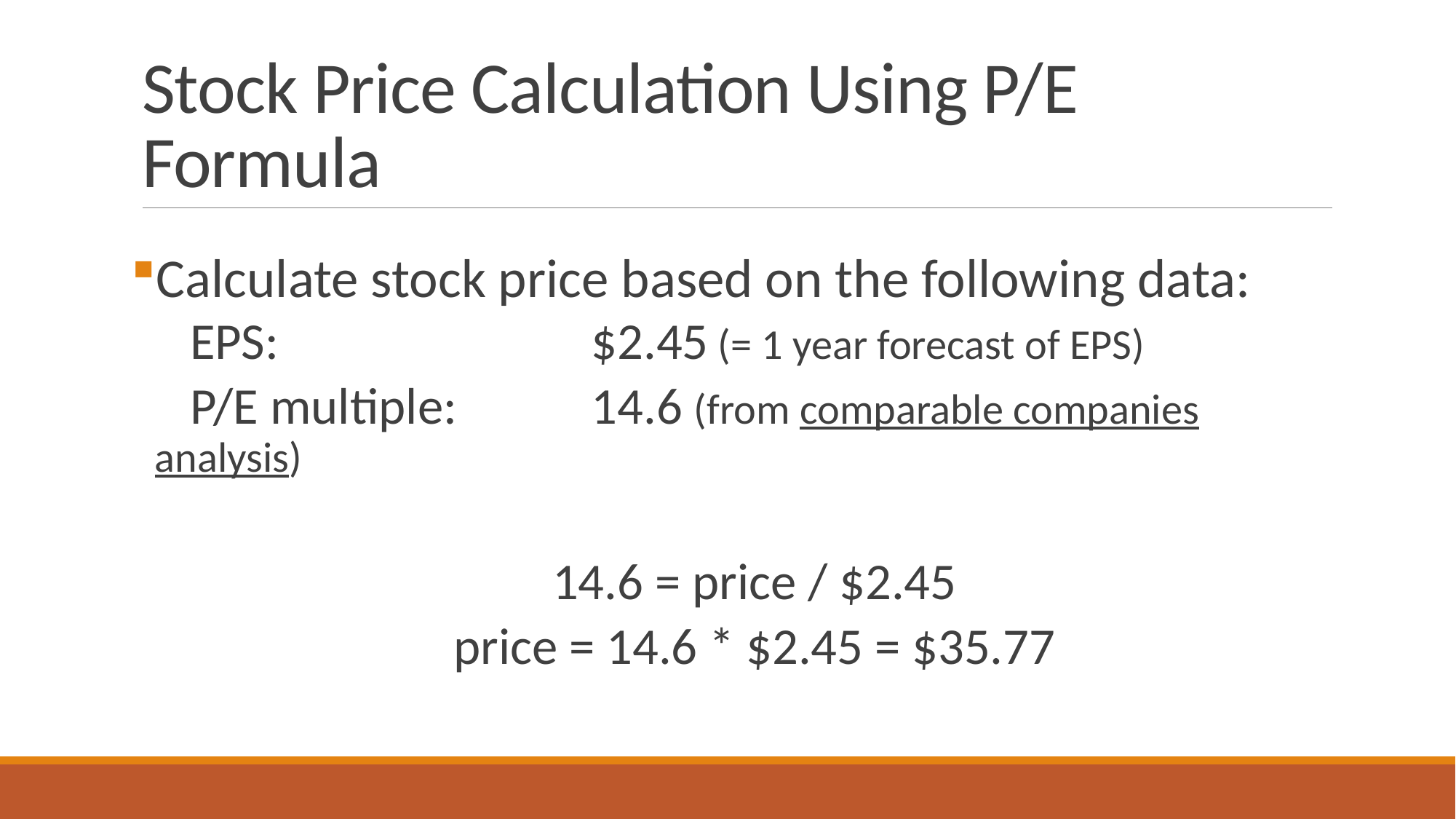

# Stock Price Calculation Using P/E Formula
Calculate stock price based on the following data:
   EPS:			$2.45 (= 1 year forecast of EPS)
   P/E multiple:		14.6 (from comparable companies analysis)

14.6 = price / $2.45
price = 14.6 * $2.45 = $35.77